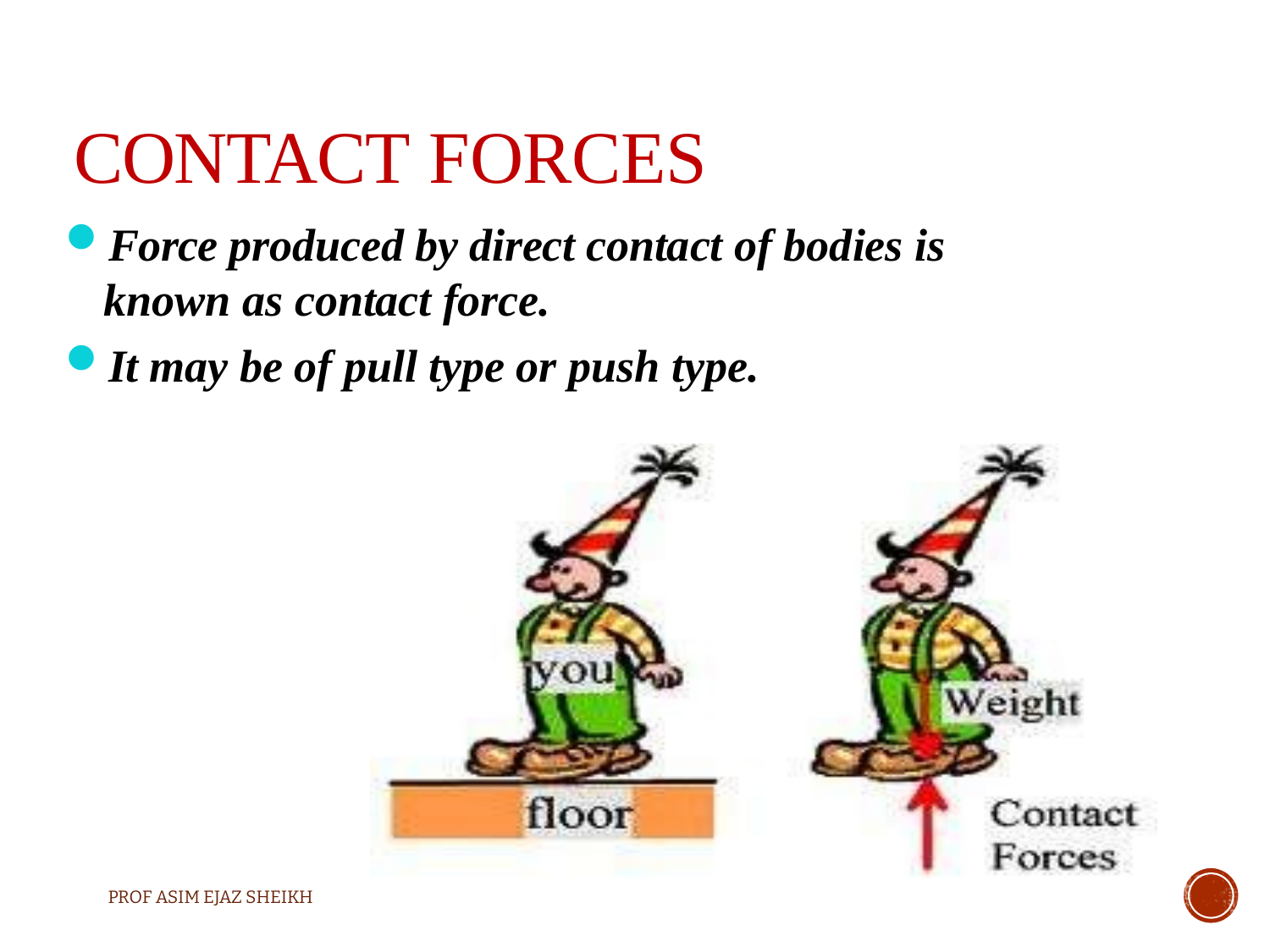

# CONTACT FORCES
Force produced by direct contact of bodies is  known as contact force.
It may be of pull type or push type.

PROF ASIM EJAZ SHEIKH